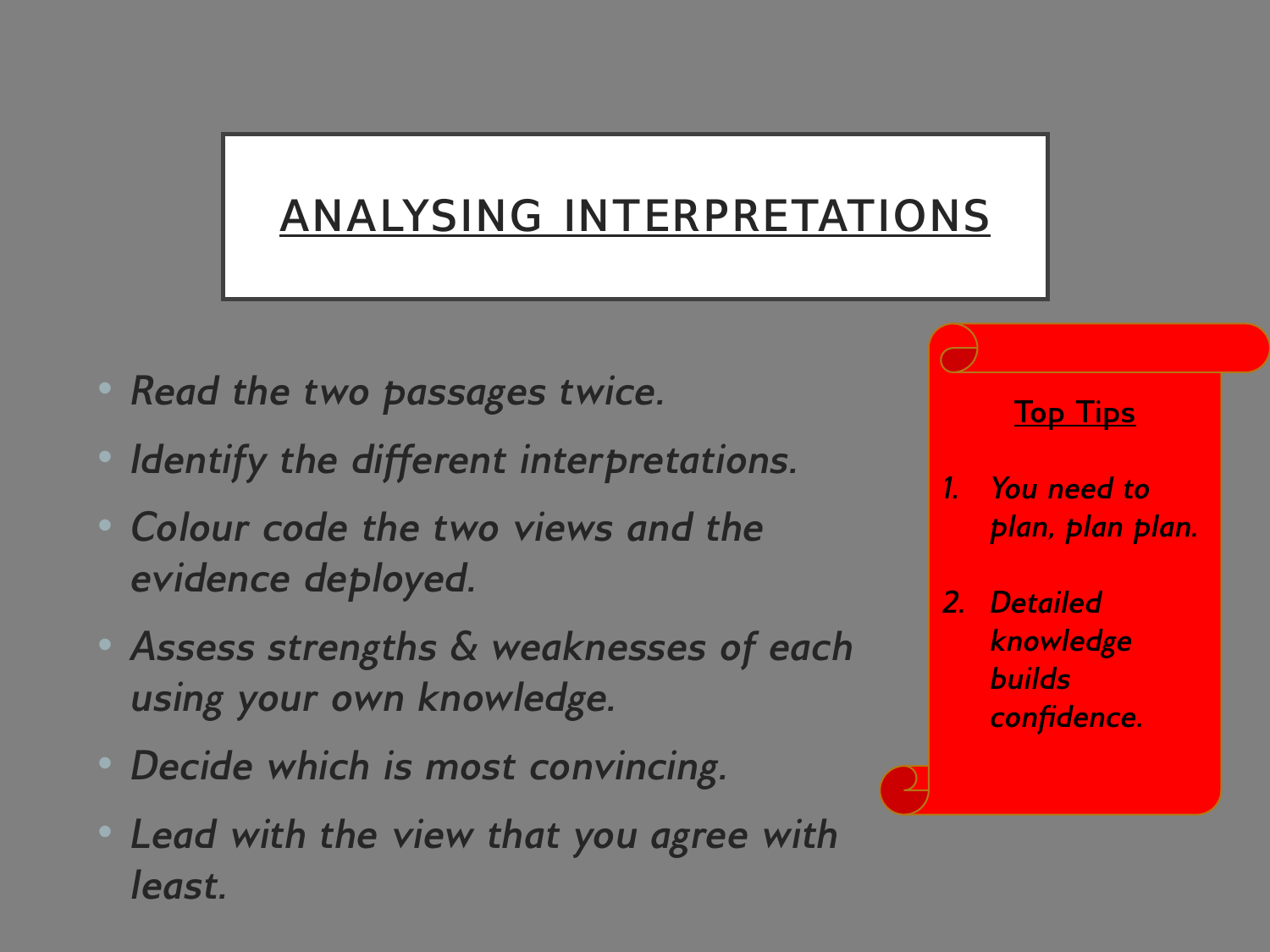

# Analysing interpretations
Top Tips

You need to plan, plan plan.

Detailed knowledge builds confidence.

Read the two passages twice.
Identify the different interpretations.
Colour code the two views and the evidence deployed.
Assess strengths & weaknesses of each using your own knowledge.
Decide which is most convincing.
Lead with the view that you agree with least.